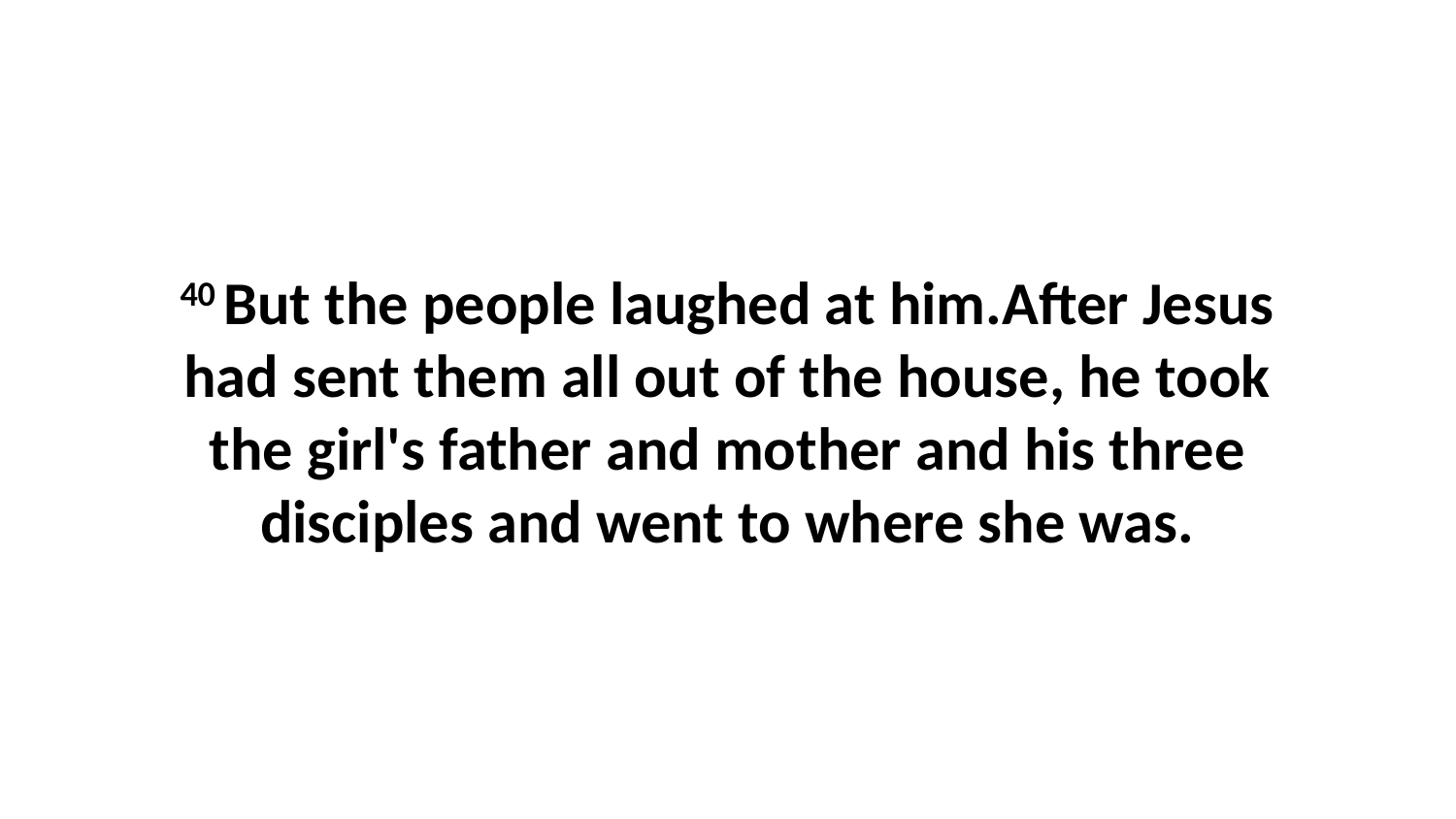

40 But the people laughed at him.After Jesus had sent them all out of the house, he took the girl's father and mother and his three disciples and went to where she was.